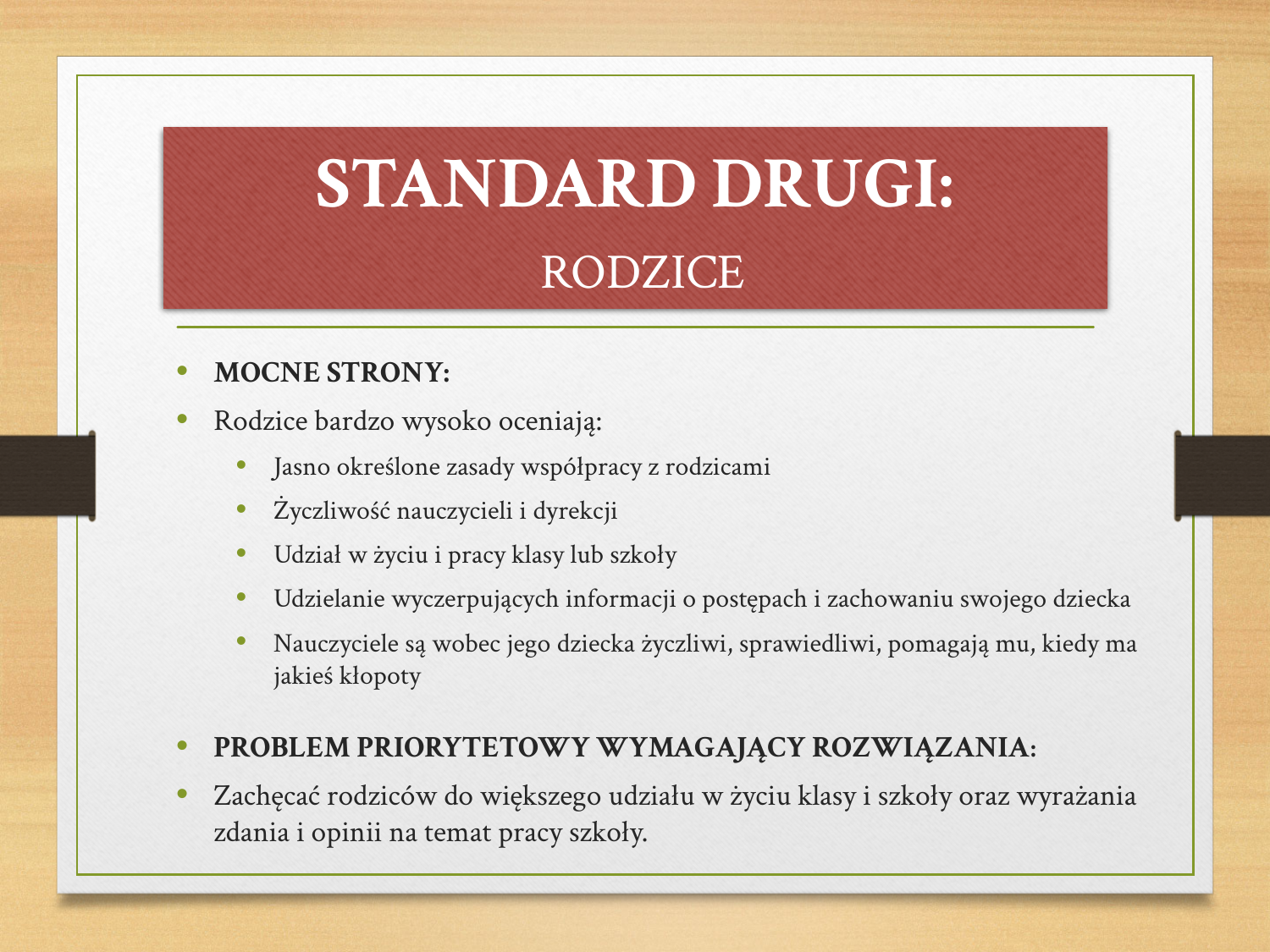

# STANDARD DRUGI: RODZICE
MOCNE STRONY:
Rodzice bardzo wysoko oceniają:
Jasno określone zasady współpracy z rodzicami
Życzliwość nauczycieli i dyrekcji
Udział w życiu i pracy klasy lub szkoły
Udzielanie wyczerpujących informacji o postępach i zachowaniu swojego dziecka
Nauczyciele są wobec jego dziecka życzliwi, sprawiedliwi, pomagają mu, kiedy ma jakieś kłopoty
PROBLEM PRIORYTETOWY WYMAGAJĄCY ROZWIĄZANIA:
Zachęcać rodziców do większego udziału w życiu klasy i szkoły oraz wyrażania zdania i opinii na temat pracy szkoły.